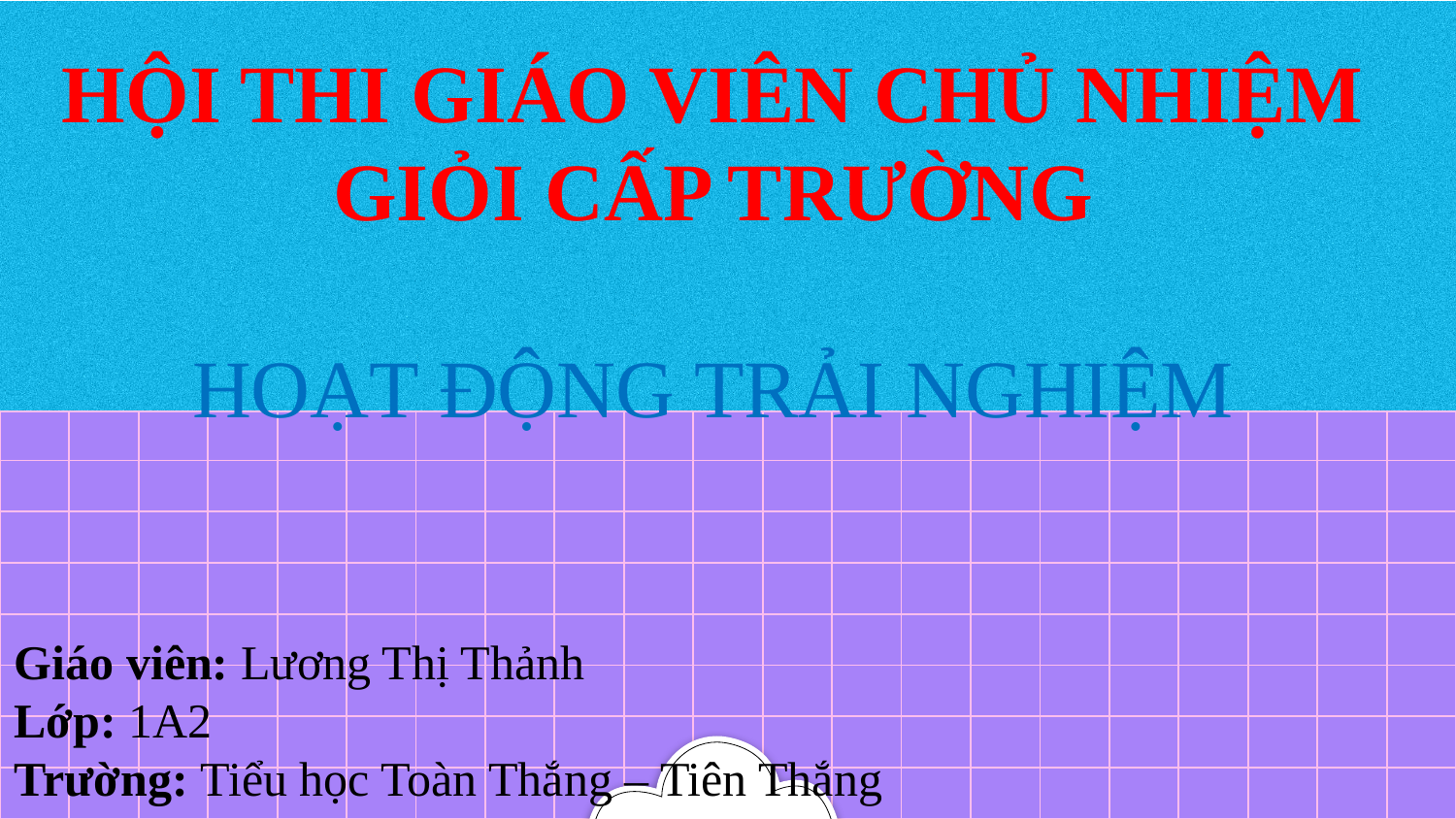

HỘI THI GIÁO VIÊN CHỦ NHIỆM GIỎI CẤP TRƯỜNG

HOẠT ĐỘNG TRẢI NGHIỆM
Giáo viên: Lương Thị Thảnh
Lớp: 1A2
Trường: Tiểu học Toàn Thắng – Tiên Thắng